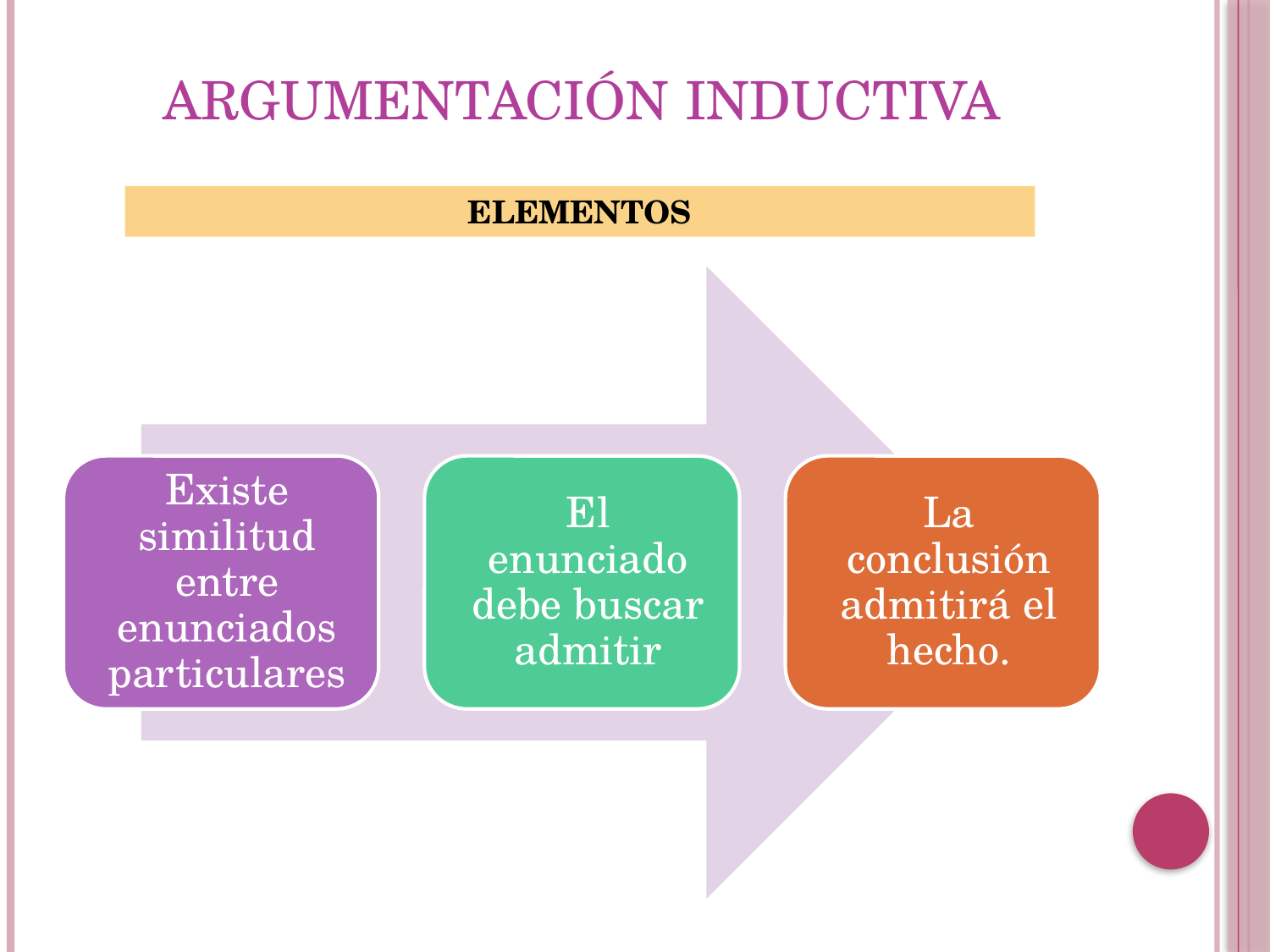

# ARGUMENTACIÓN INDUCTIVA
ELEMENTOS
Existe similitud entre enunciados particulares
El enunciado debe buscar admitir
La conclusión admitirá el hecho.